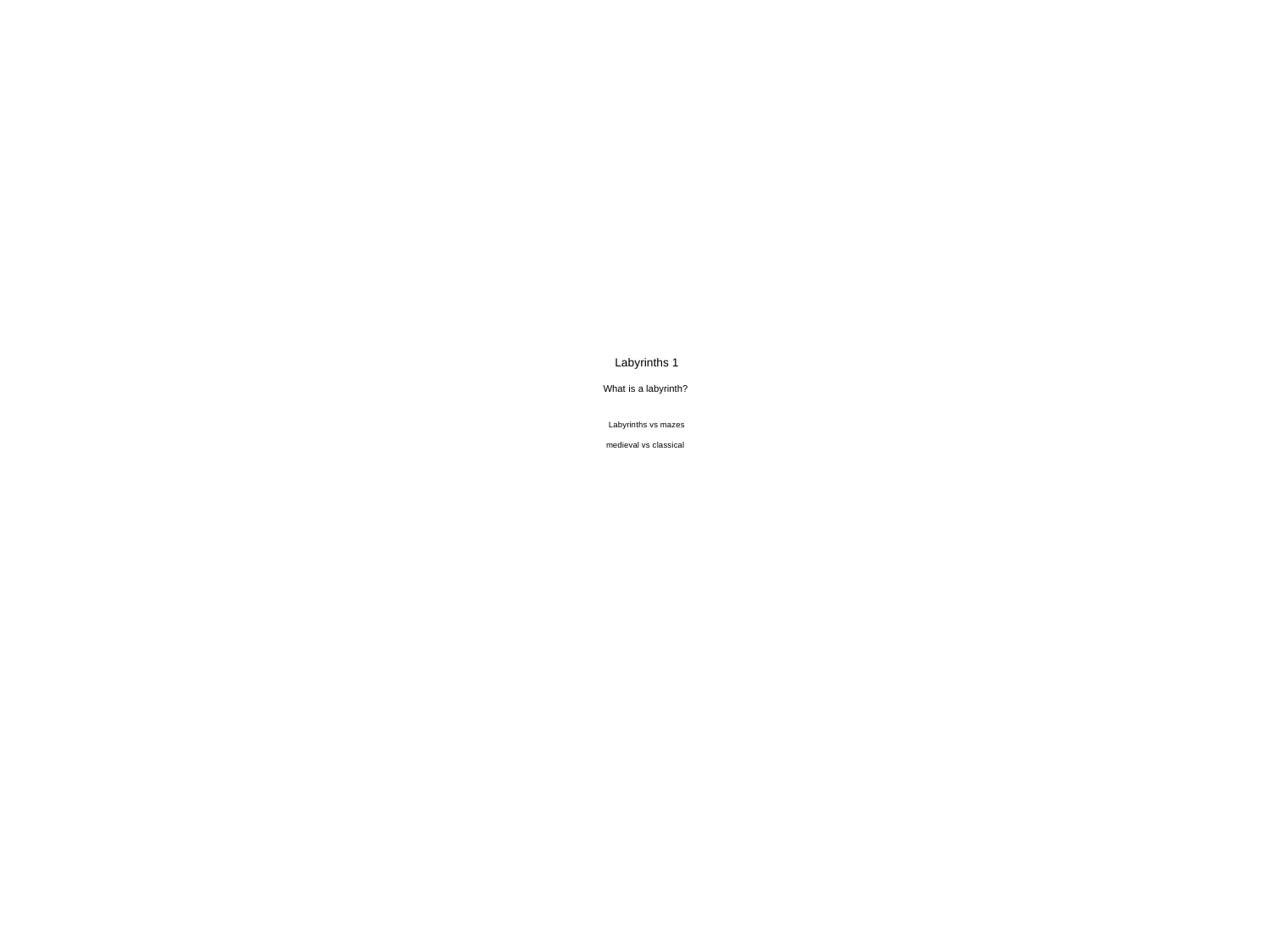

# Labyrinths 1 What is a labyrinth?    Labyrinths vs mazes medieval vs classical